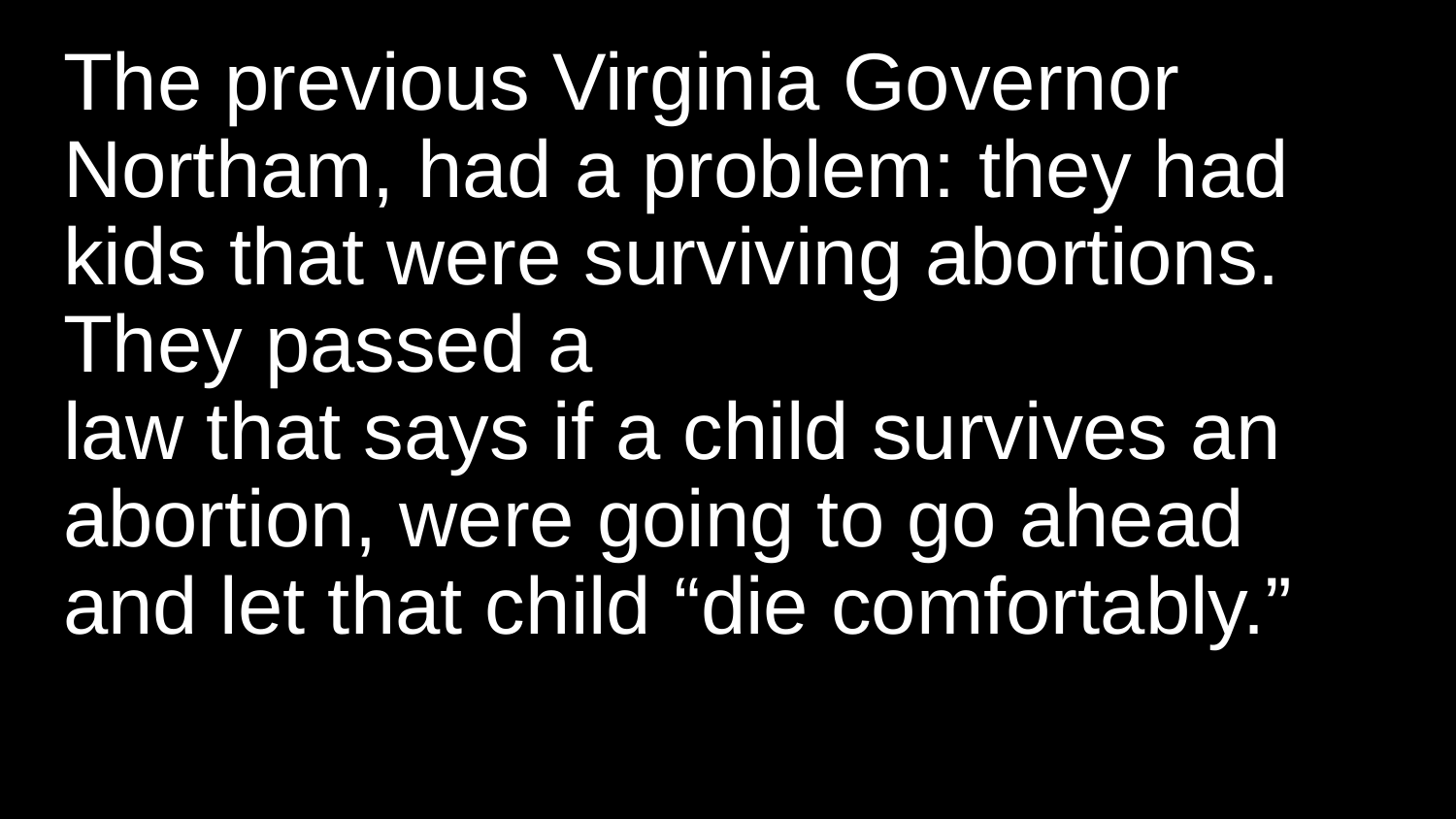

The previous Virginia Governor Northam, had a problem: they had kids that were surviving abortions.  They passed a
law that says if a child survives an abortion, were going to go ahead and let that child “die comfortably.”